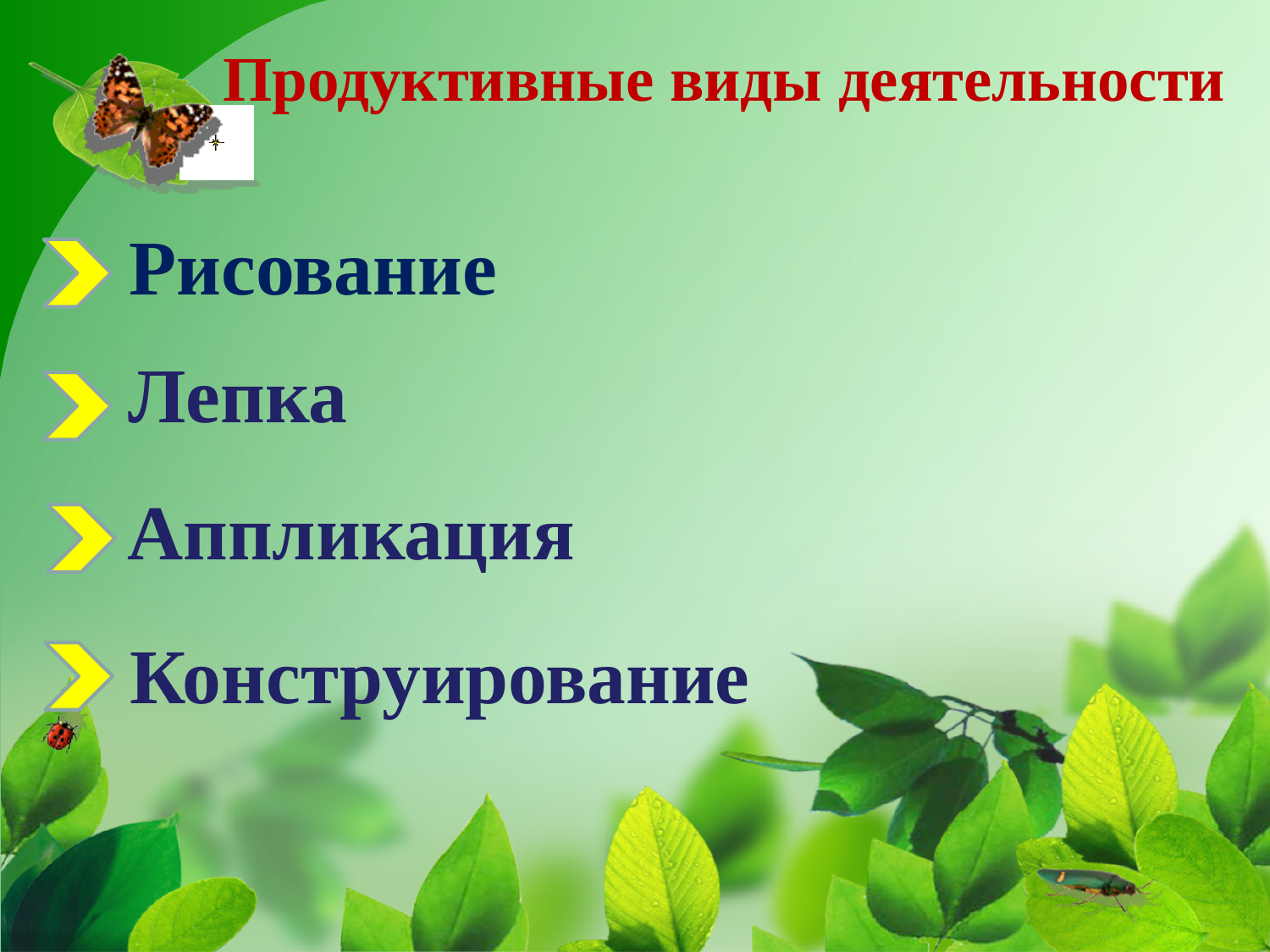

Продуктивные виды деятельности
Рисование

Лепка

Аппликация

Конструирование